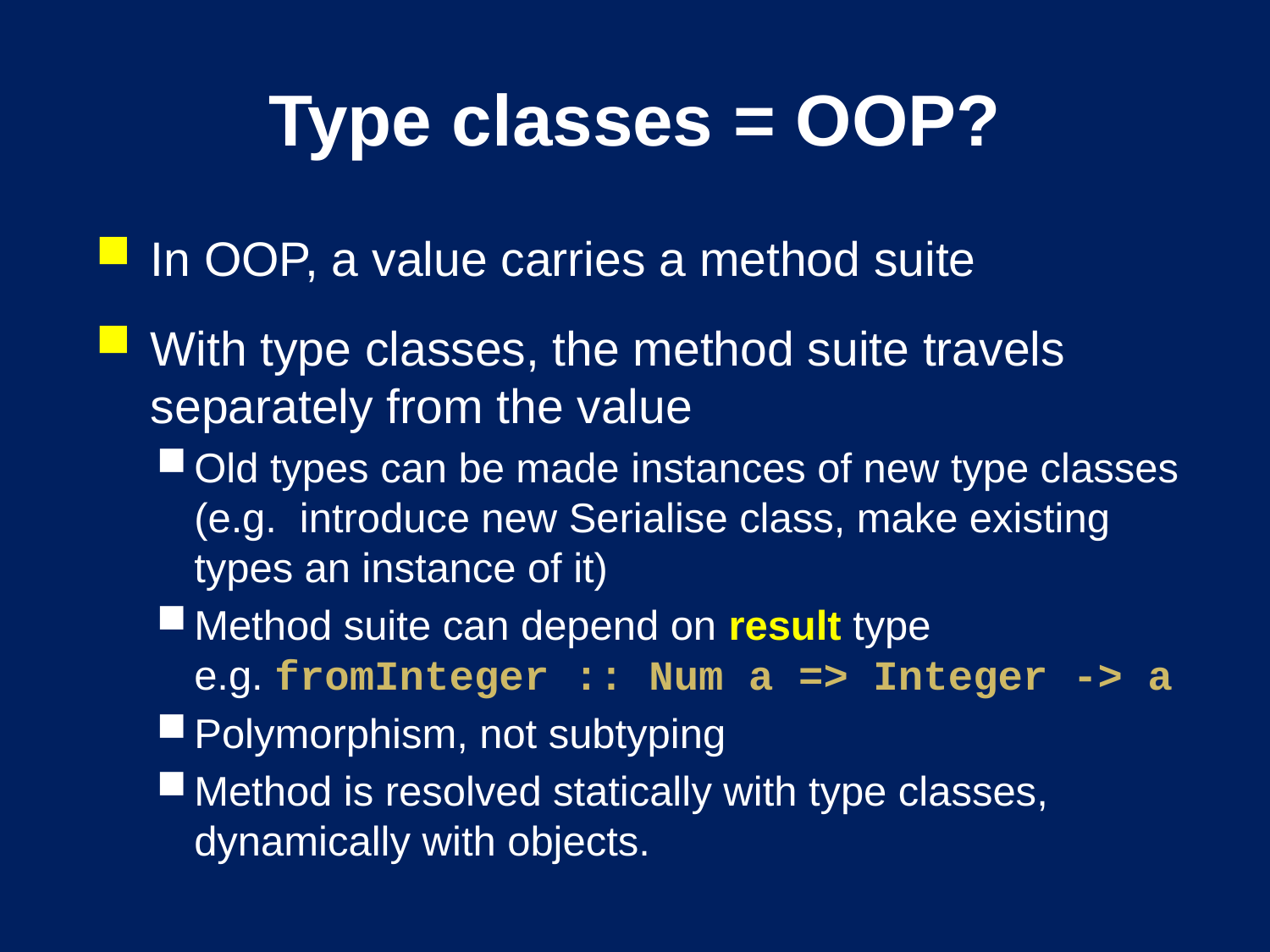

# Type classes = OOP?
In OOP, a value carries a method suite
With type classes, the method suite travels separately from the value
Old types can be made instances of new type classes (e.g.  introduce new Serialise class, make existing types an instance of it)
Method suite can depend on result type
e.g. fromInteger :: Num a => Integer -> a
Polymorphism, not subtyping
Method is resolved statically with type classes, dynamically with objects.